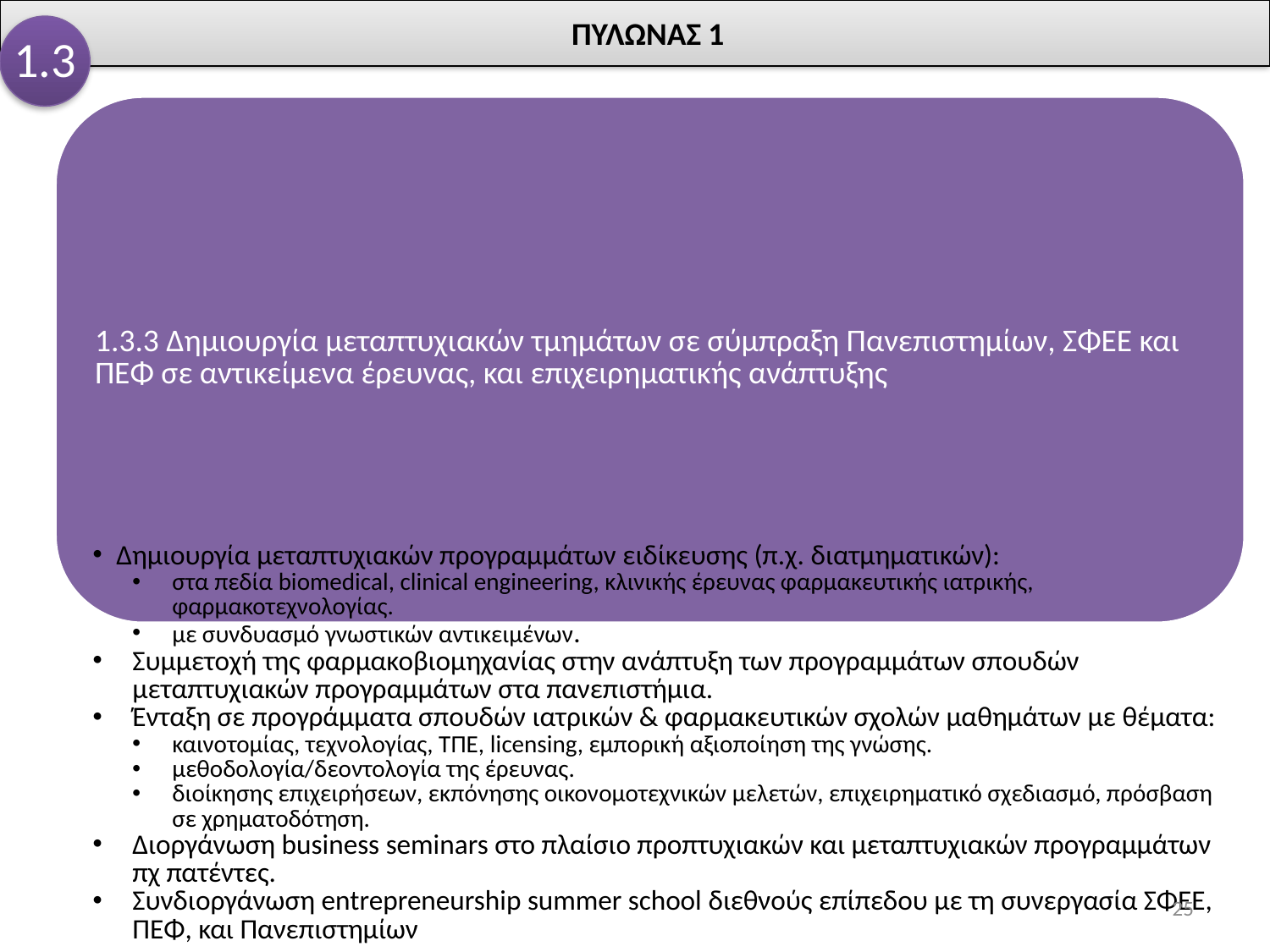

ΠΥΛΩΝΑΣ 1
1.3
1.3.3 Δημιουργία μεταπτυχιακών τμημάτων σε σύμπραξη Πανεπιστημίων, ΣΦΕΕ και ΠΕΦ σε αντικείμενα έρευνας, και επιχειρηματικής ανάπτυξης
Δημιουργία μεταπτυχιακών προγραμμάτων ειδίκευσης (π.χ. διατμηματικών):
στα πεδία biomedical, clinical engineering, κλινικής έρευνας φαρμακευτικής ιατρικής, φαρμακοτεχνολογίας.
με συνδυασμό γνωστικών αντικειμένων.
Συμμετοχή της φαρμακοβιομηχανίας στην ανάπτυξη των προγραμμάτων σπουδών μεταπτυχιακών προγραμμάτων στα πανεπιστήμια.
Ένταξη σε προγράμματα σπουδών ιατρικών & φαρμακευτικών σχολών μαθημάτων με θέματα:
καινοτομίας, τεχνολογίας, ΤΠΕ, licensing, εμπορική αξιοποίηση της γνώσης.
μεθοδολογία/δεοντολογία της έρευνας.
διοίκησης επιχειρήσεων, εκπόνησης οικονομοτεχνικών μελετών, επιχειρηματικό σχεδιασμό, πρόσβαση σε χρηματοδότηση.
Διοργάνωση business seminars στο πλαίσιο προπτυχιακών και μεταπτυχιακών προγραμμάτων πχ πατέντες.
25